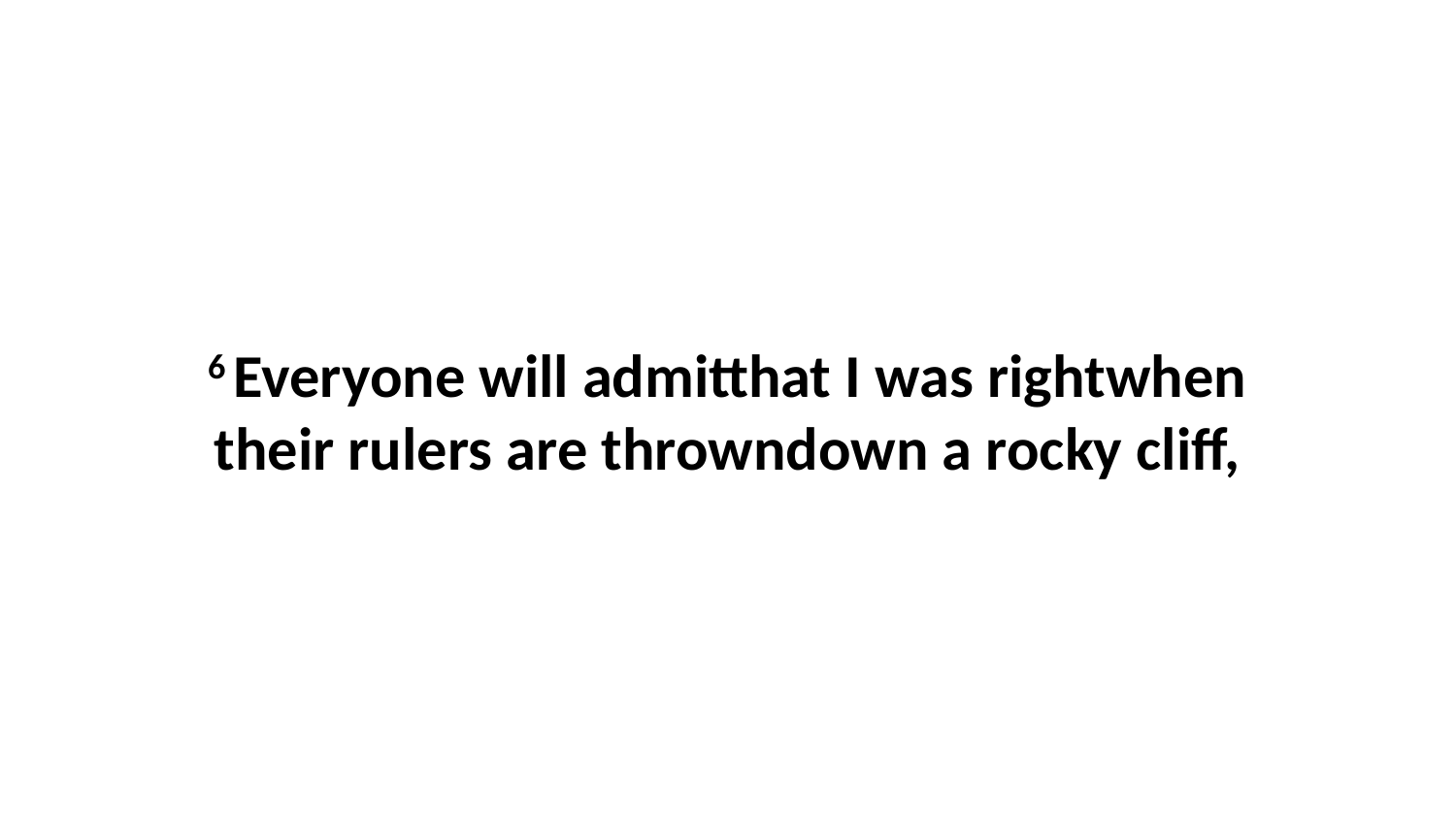

6 Everyone will admitthat I was rightwhen their rulers are throwndown a rocky cliff,